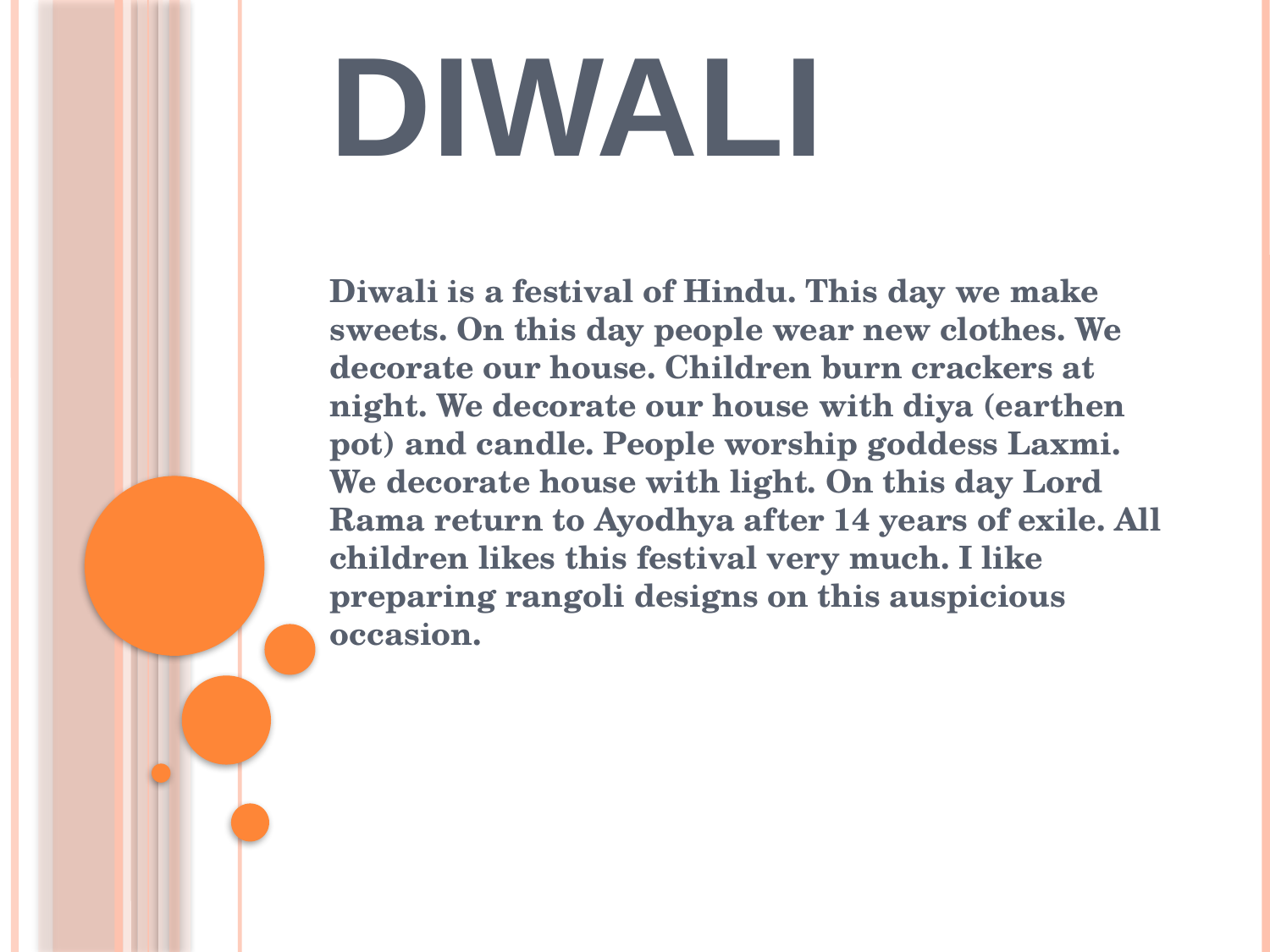

# Diwali
Diwali is a festival of Hindu. This day we make sweets. On this day people wear new clothes. We decorate our house. Children burn crackers at night. We decorate our house with diya (earthen pot) and candle. People worship goddess Laxmi. We decorate house with light. On this day Lord Rama return to Ayodhya after 14 years of exile. All children likes this festival very much. I like preparing rangoli designs on this auspicious occasion.